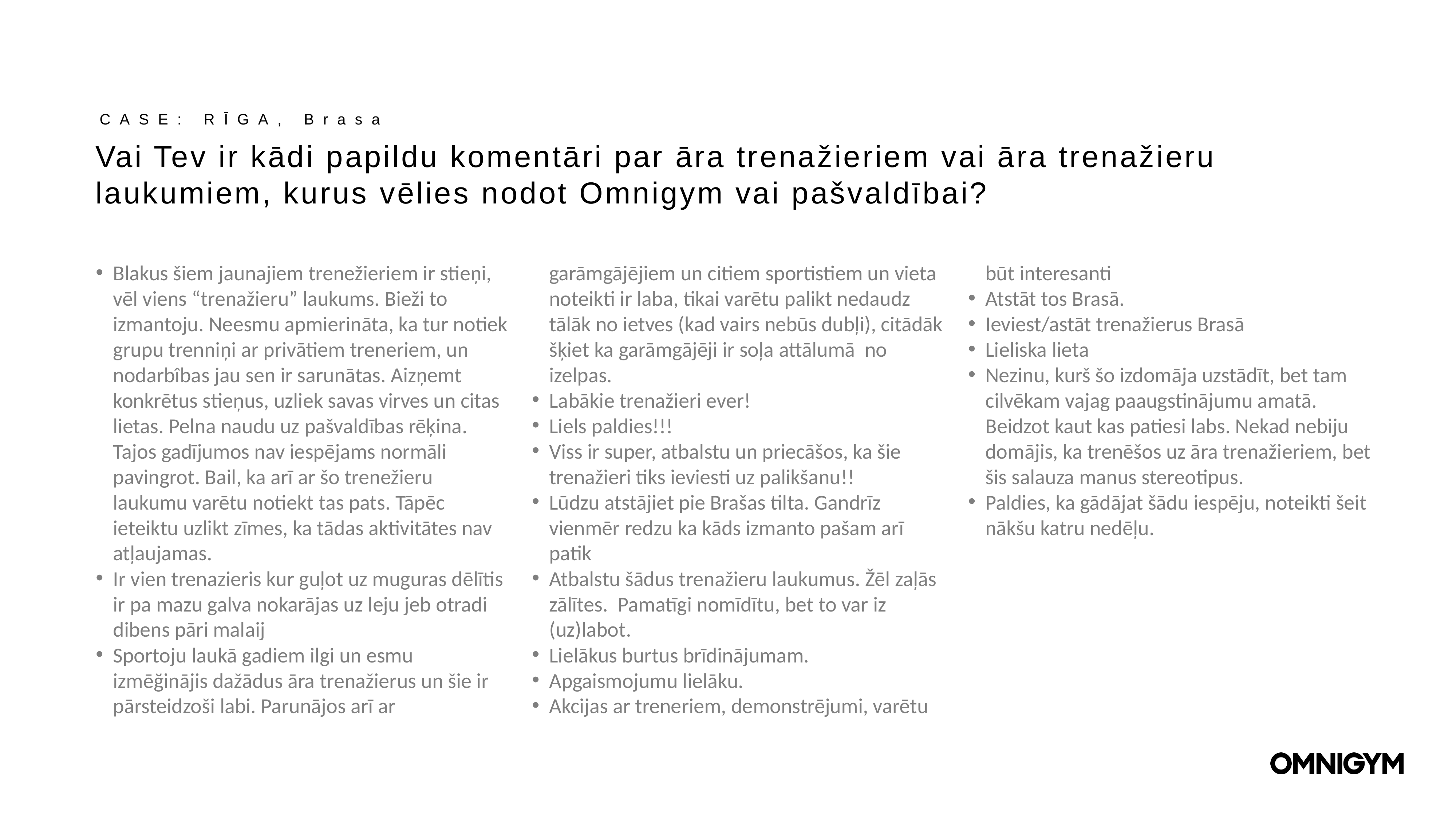

CASE: RĪGA, Brasa
Vai Tev ir kādi papildu komentāri par āra trenažieriem vai āra trenažieru laukumiem, kurus vēlies nodot Omnigym vai pašvaldībai?
Blakus šiem jaunajiem trenežieriem ir stieņi, vēl viens “trenažieru” laukums. Bieži to izmantoju. Neesmu apmierināta, ka tur notiek grupu trenniņi ar privātiem treneriem, un nodarbîbas jau sen ir sarunātas. Aizņemt konkrētus stieņus, uzliek savas virves un citas lietas. Pelna naudu uz pašvaldības rēķina. Tajos gadījumos nav iespējams normāli pavingrot. Bail, ka arī ar šo trenežieru laukumu varētu notiekt tas pats. Tāpēc ieteiktu uzlikt zīmes, ka tādas aktivitātes nav atļaujamas.
Ir vien trenazieris kur guļot uz muguras dēlītis ir pa mazu galva nokarājas uz leju jeb otradi dibens pāri malaij
Sportoju laukā gadiem ilgi un esmu izmēğinājis dažādus āra trenažierus un šie ir pārsteidzoši labi. Parunājos arī ar garāmgājējiem un citiem sportistiem un vieta noteikti ir laba, tikai varētu palikt nedaudz tālāk no ietves (kad vairs nebūs dubļi), citādāk šķiet ka garāmgājēji ir soļa attālumā  no izelpas.
Labākie trenažieri ever!
Liels paldies!!!
Viss ir super, atbalstu un priecāšos, ka šie trenažieri tiks ieviesti uz palikšanu!!
Lūdzu atstājiet pie Brašas tilta. Gandrīz vienmēr redzu ka kāds izmanto pašam arī patik
Atbalstu šādus trenažieru laukumus. Žēl zaļās zālītes.  Pamatīgi nomīdītu, bet to var iz (uz)labot.
Lielākus burtus brīdinājumam.
Apgaismojumu lielāku.
Akcijas ar treneriem, demonstrējumi, varētu būt interesanti
Atstāt tos Brasā.
Ieviest/astāt trenažierus Brasā
Lieliska lieta
Nezinu, kurš šo izdomāja uzstādīt, bet tam cilvēkam vajag paaugstinājumu amatā. Beidzot kaut kas patiesi labs. Nekad nebiju domājis, ka trenēšos uz āra trenažieriem, bet šis salauza manus stereotipus.
Paldies, ka gādājat šādu iespēju, noteikti šeit nākšu katru nedēļu.